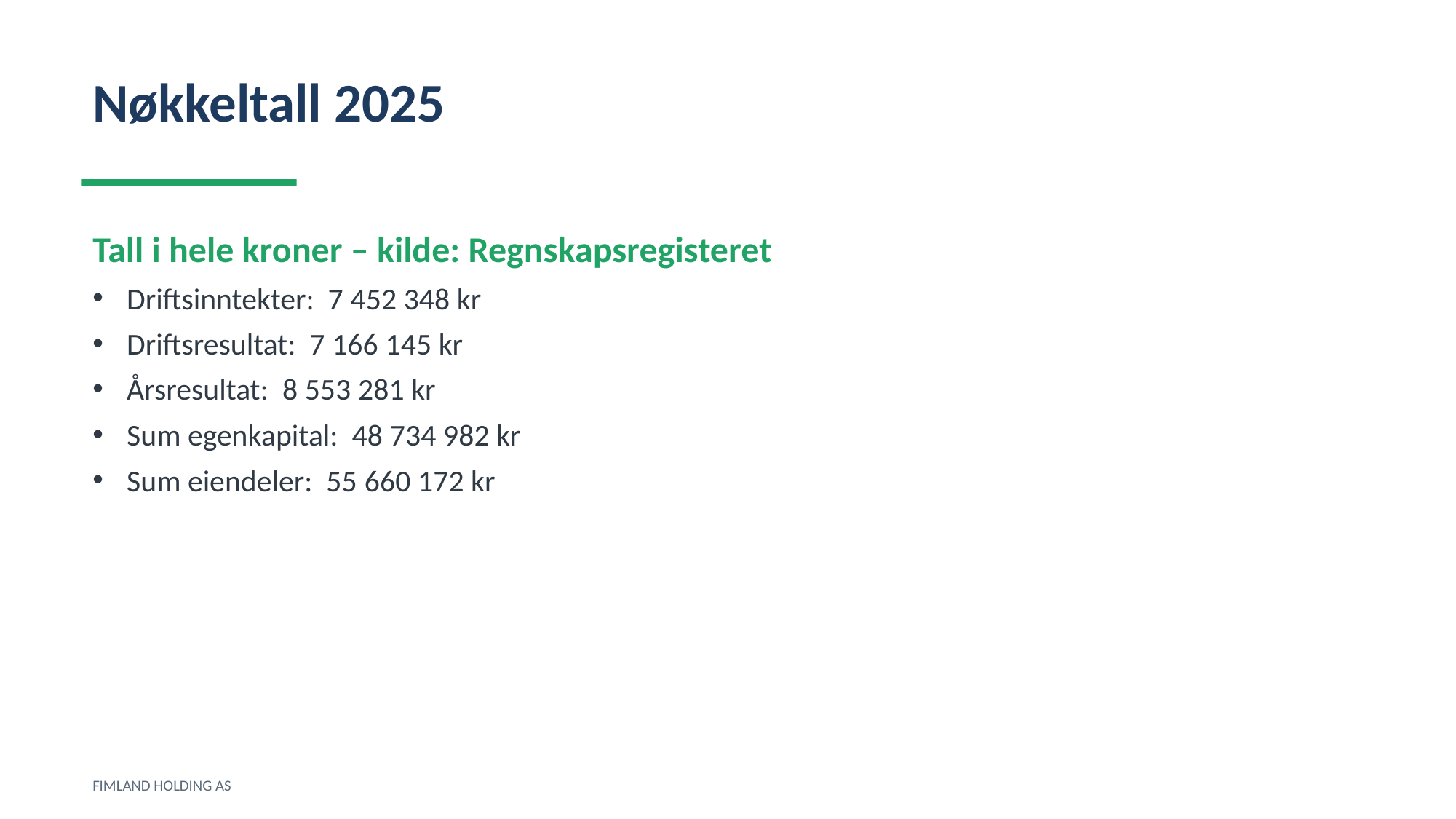

Nøkkeltall 2025

Tall i hele kroner – kilde: Regnskapsregisteret
Driftsinntekter:  7 452 348 kr
Driftsresultat:  7 166 145 kr
Årsresultat:  8 553 281 kr
Sum egenkapital:  48 734 982 kr
Sum eiendeler:  55 660 172 kr
FIMLAND HOLDING AS